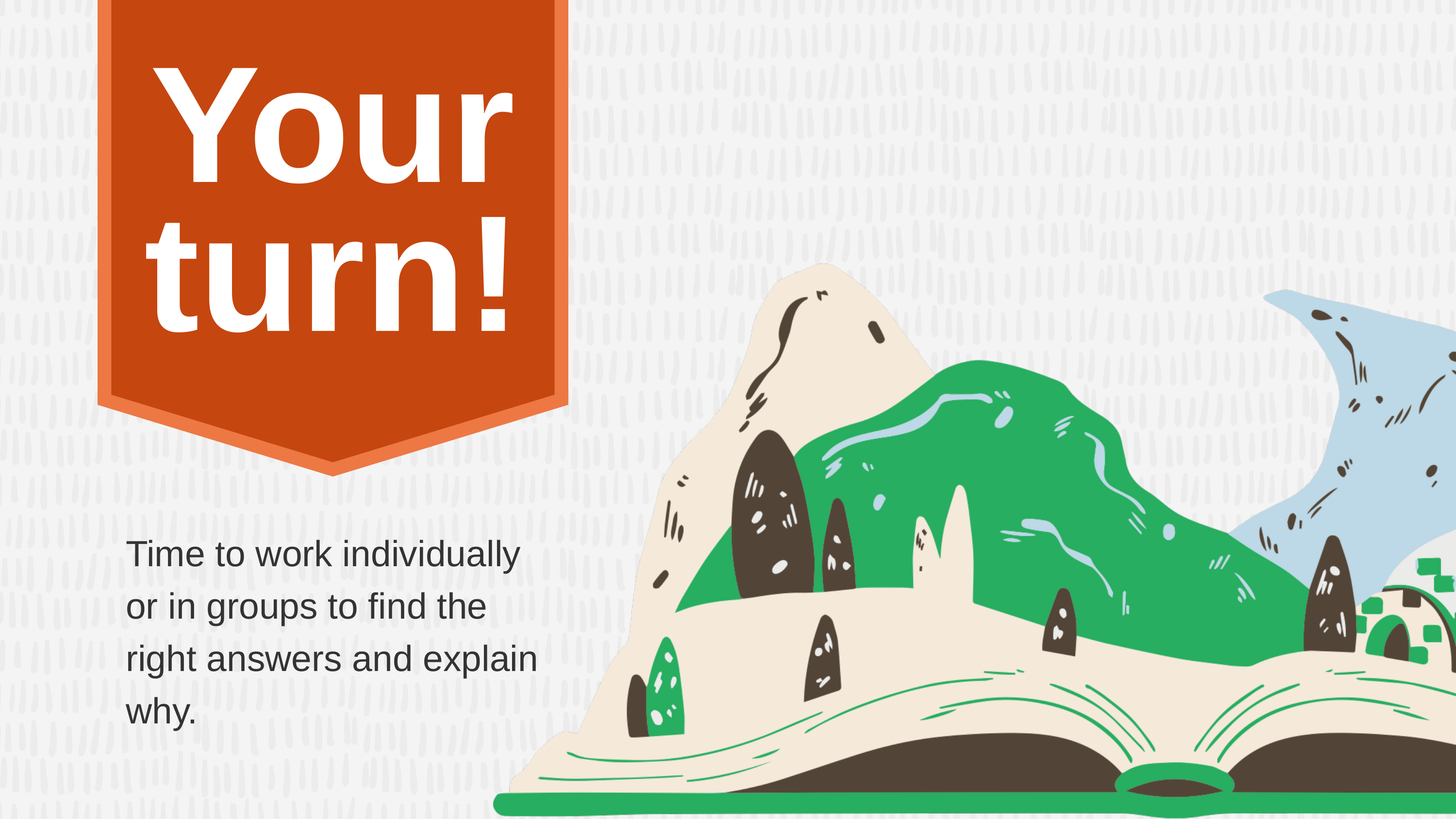

Your turn!

Time to work individually or in groups to find the right answers and explain why.